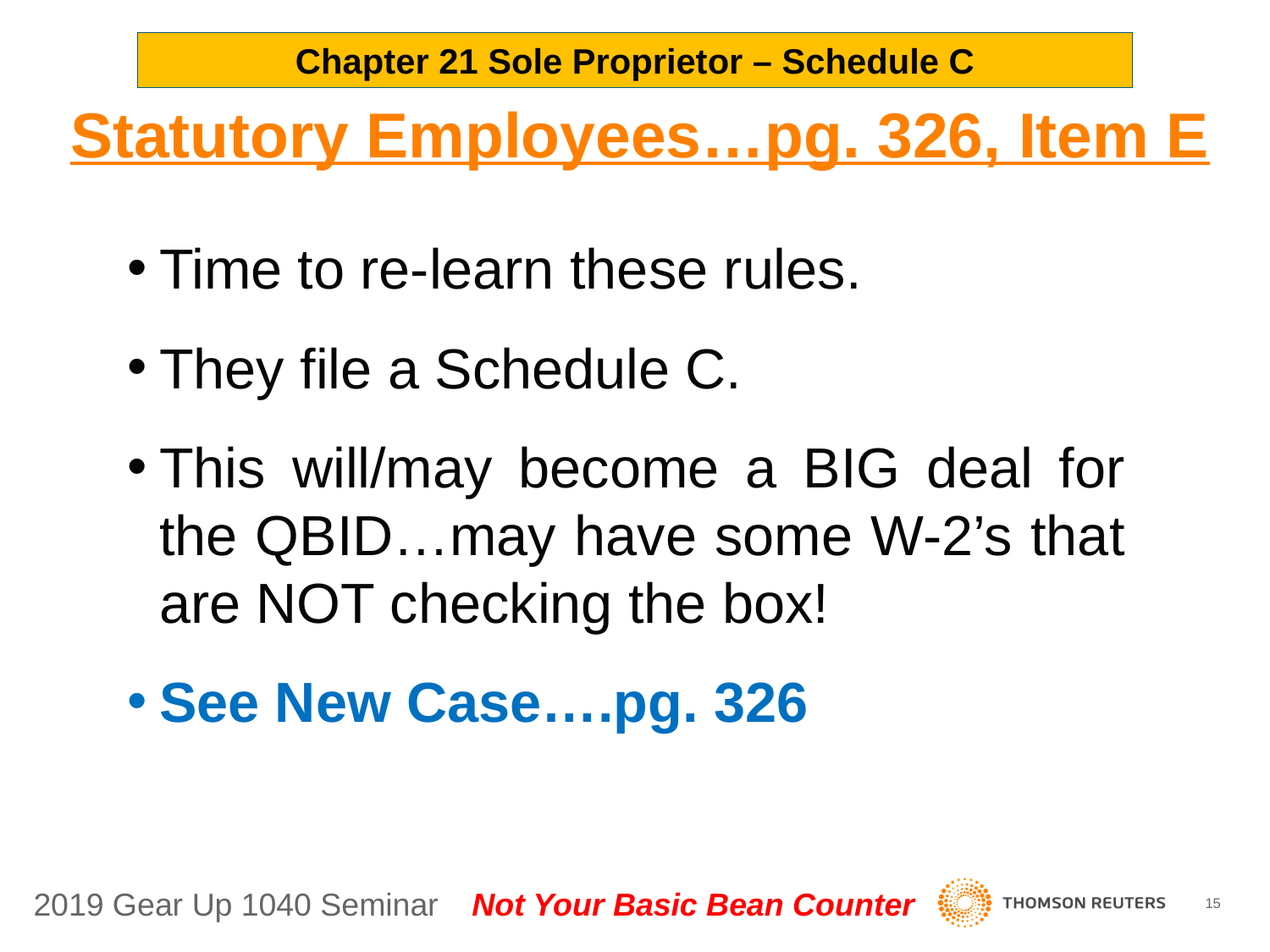

Chapter 21 Sole Proprietor – Schedule C
# Statutory Employees…pg. 326, Item E
Time to re-learn these rules.
They file a Schedule C.
This will/may become a BIG deal for the QBID…may have some W-2’s that are NOT checking the box!
See New Case….pg. 326

15